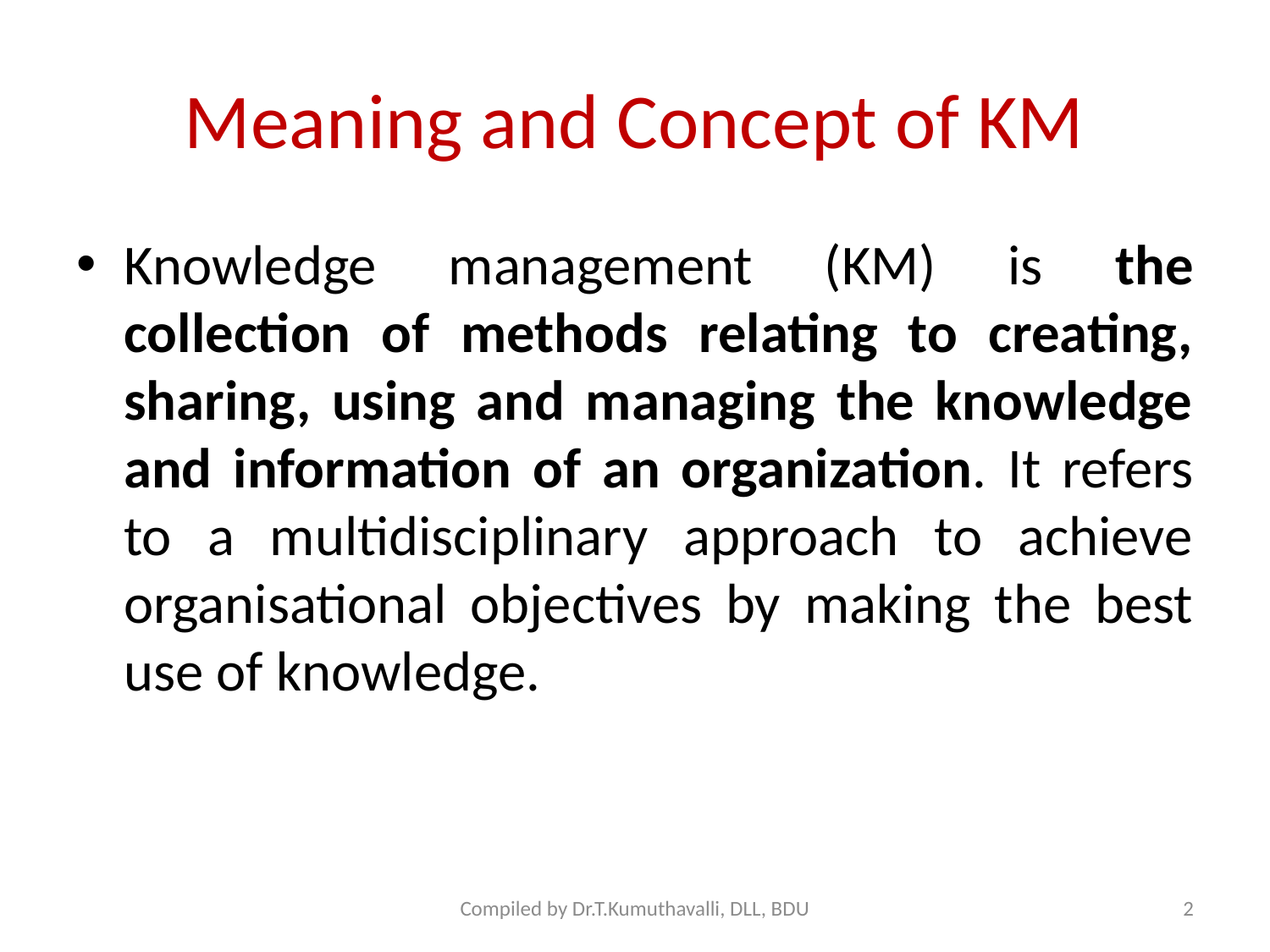

# Meaning and Concept of KM
Knowledge management (KM) is the collection of methods relating to creating, sharing, using and managing the knowledge and information of an organization. It refers to a multidisciplinary approach to achieve organisational objectives by making the best use of knowledge.
Compiled by Dr.T.Kumuthavalli, DLL, BDU
2